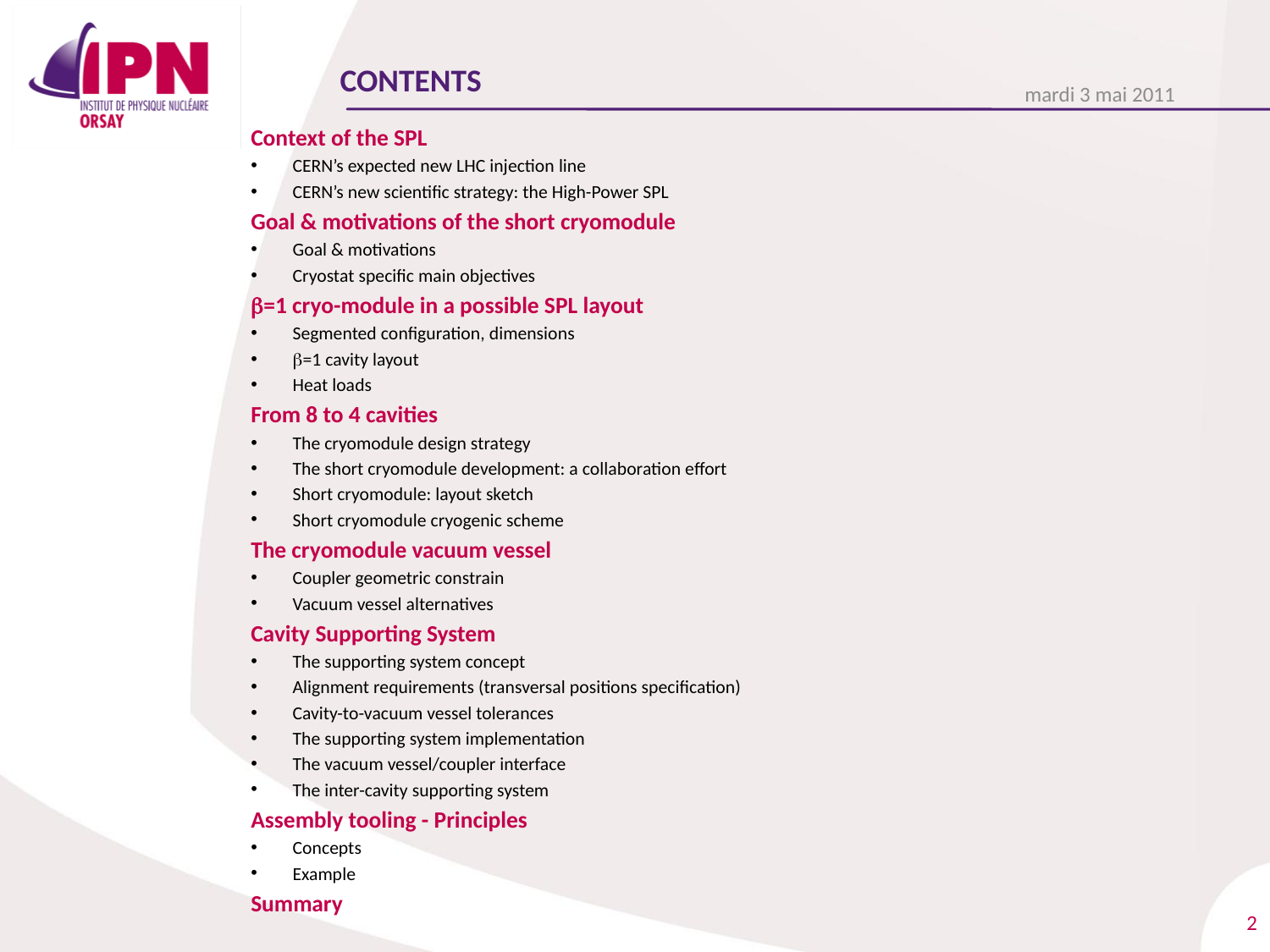

# contents
mardi 3 mai 2011
Context of the SPL
CERN’s expected new LHC injection line
CERN’s new scientific strategy: the High-Power SPL
Goal & motivations of the short cryomodule
Goal & motivations
Cryostat specific main objectives
β=1 cryo-module in a possible SPL layout
Segmented configuration, dimensions
β=1 cavity layout
Heat loads
From 8 to 4 cavities
The cryomodule design strategy
The short cryomodule development: a collaboration effort
Short cryomodule: layout sketch
Short cryomodule cryogenic scheme
The cryomodule vacuum vessel
Coupler geometric constrain
Vacuum vessel alternatives
Cavity Supporting System
The supporting system concept
Alignment requirements (transversal positions specification)
Cavity-to-vacuum vessel tolerances
The supporting system implementation
The vacuum vessel/coupler interface
The inter-cavity supporting system
Assembly tooling - Principles
Concepts
Example
Summary